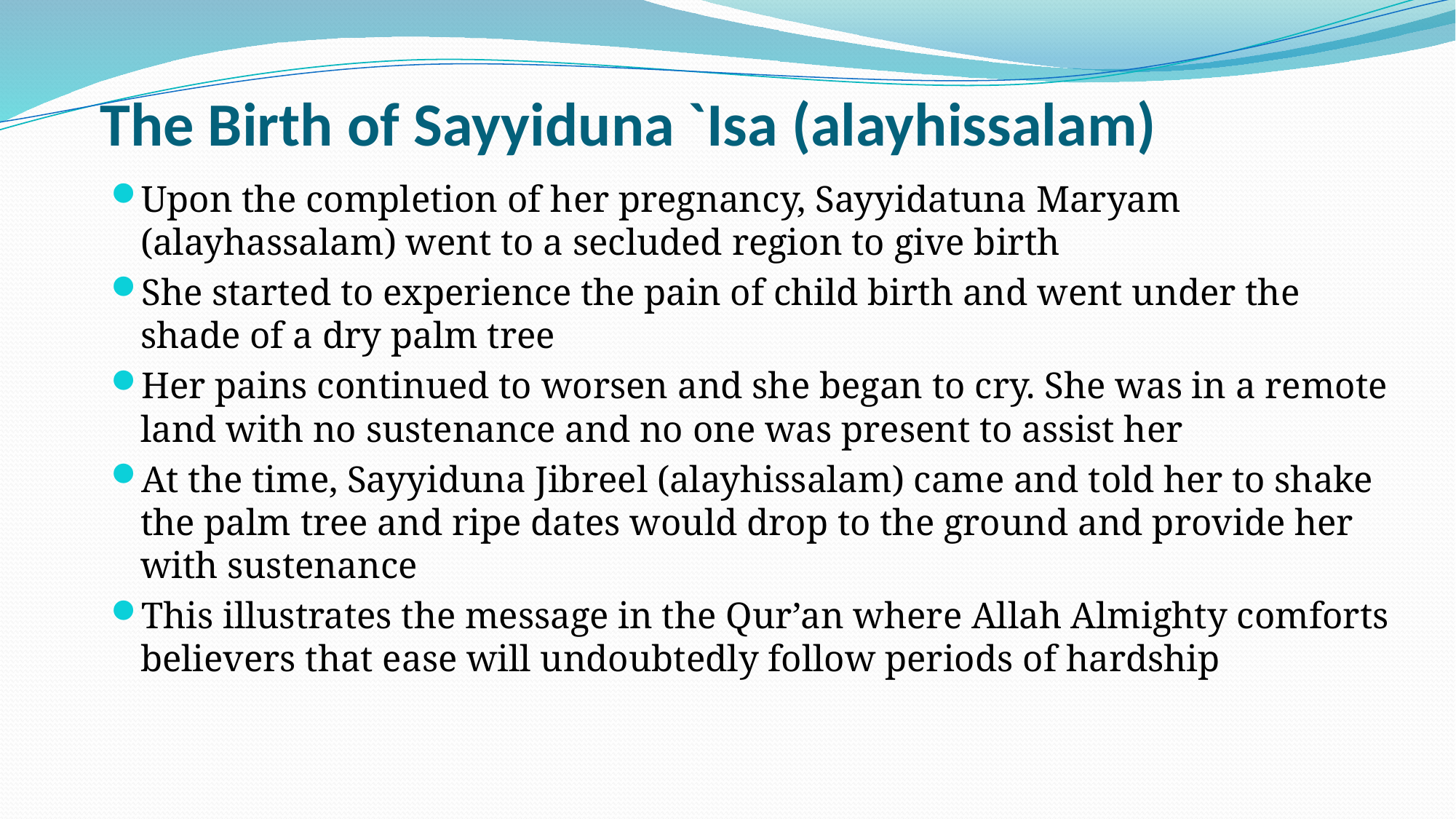

# The Birth of Sayyiduna `Isa (alayhissalam)
Upon the completion of her pregnancy, Sayyidatuna Maryam (alayhassalam) went to a secluded region to give birth
She started to experience the pain of child birth and went under the shade of a dry palm tree
Her pains continued to worsen and she began to cry. She was in a remote land with no sustenance and no one was present to assist her
At the time, Sayyiduna Jibreel (alayhissalam) came and told her to shake the palm tree and ripe dates would drop to the ground and provide her with sustenance
This illustrates the message in the Qur’an where Allah Almighty comforts believers that ease will undoubtedly follow periods of hardship